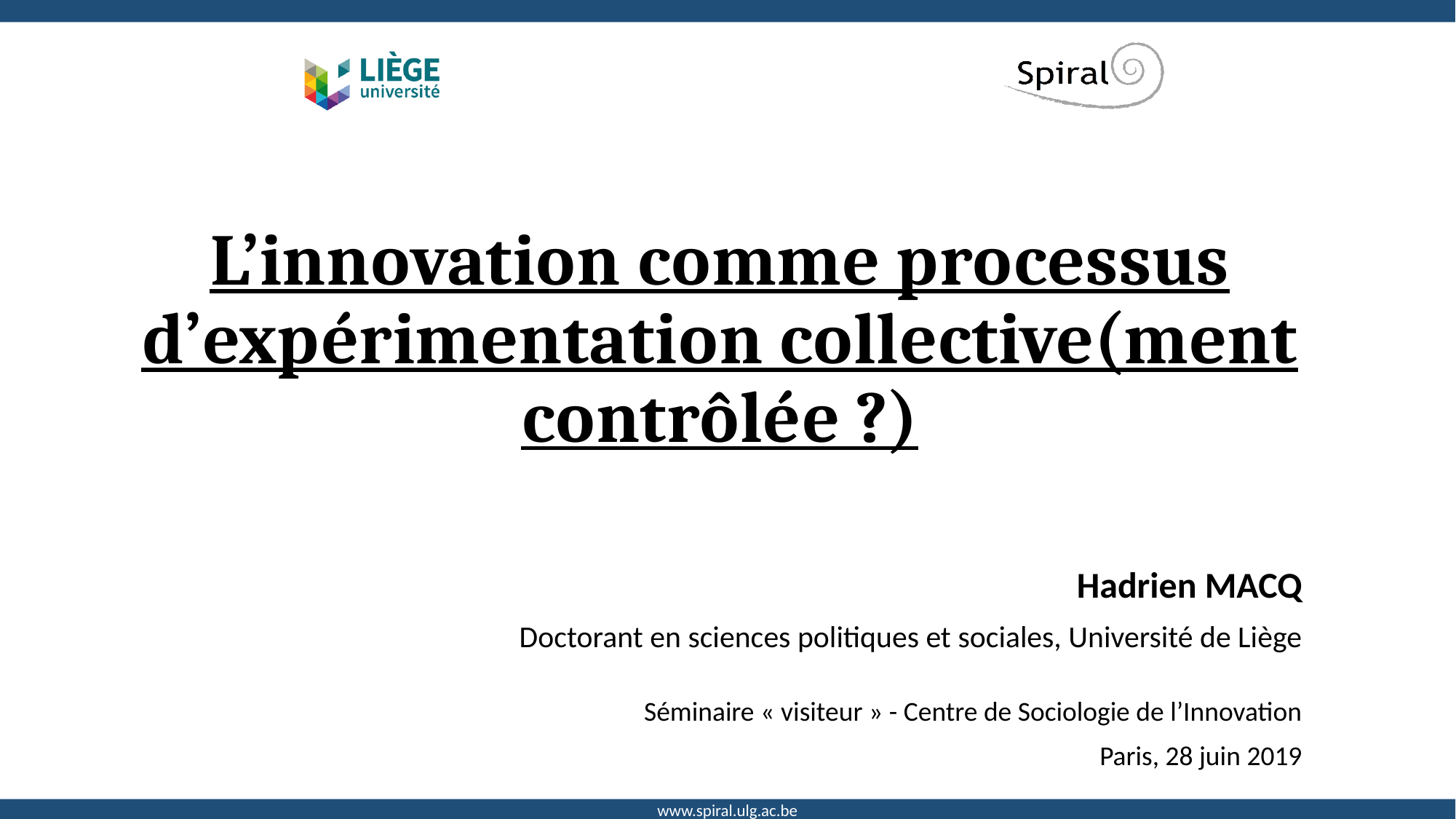

# L’innovation comme processus d’expérimentation collective(ment contrôlée ?)
Hadrien MACQ
Doctorant en sciences politiques et sociales, Université de Liège

Séminaire « visiteur » - Centre de Sociologie de l’Innovation
Paris, 28 juin 2019